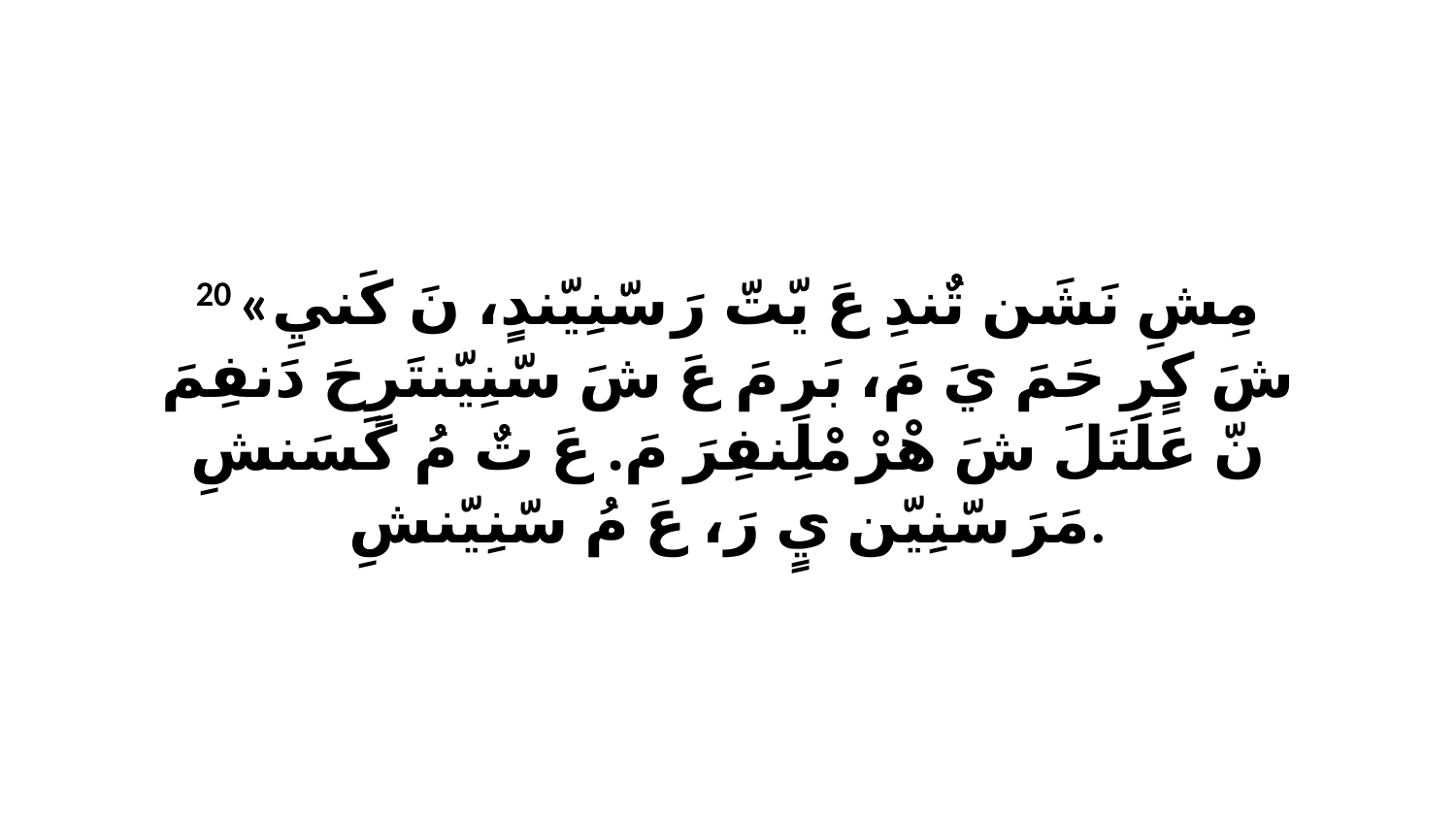

20 «مِشِ نَشَن تٌندِ عَ يّتّ رَ سّنِيّندٍ، نَ كَنيِ شَ كٍرِ حَمَ يَ مَ، بَرِ مَ عَ شَ سّنِيّنتَرٍحَ دَنفِمَ نّ عَلَتَلَ شَ هْرْ مْلِنفِرَ مَ. عَ تٌ مُ كَسَنشِ مَرَ سّنِيّن يٍ رَ، عَ مُ سّنِيّنشِ.